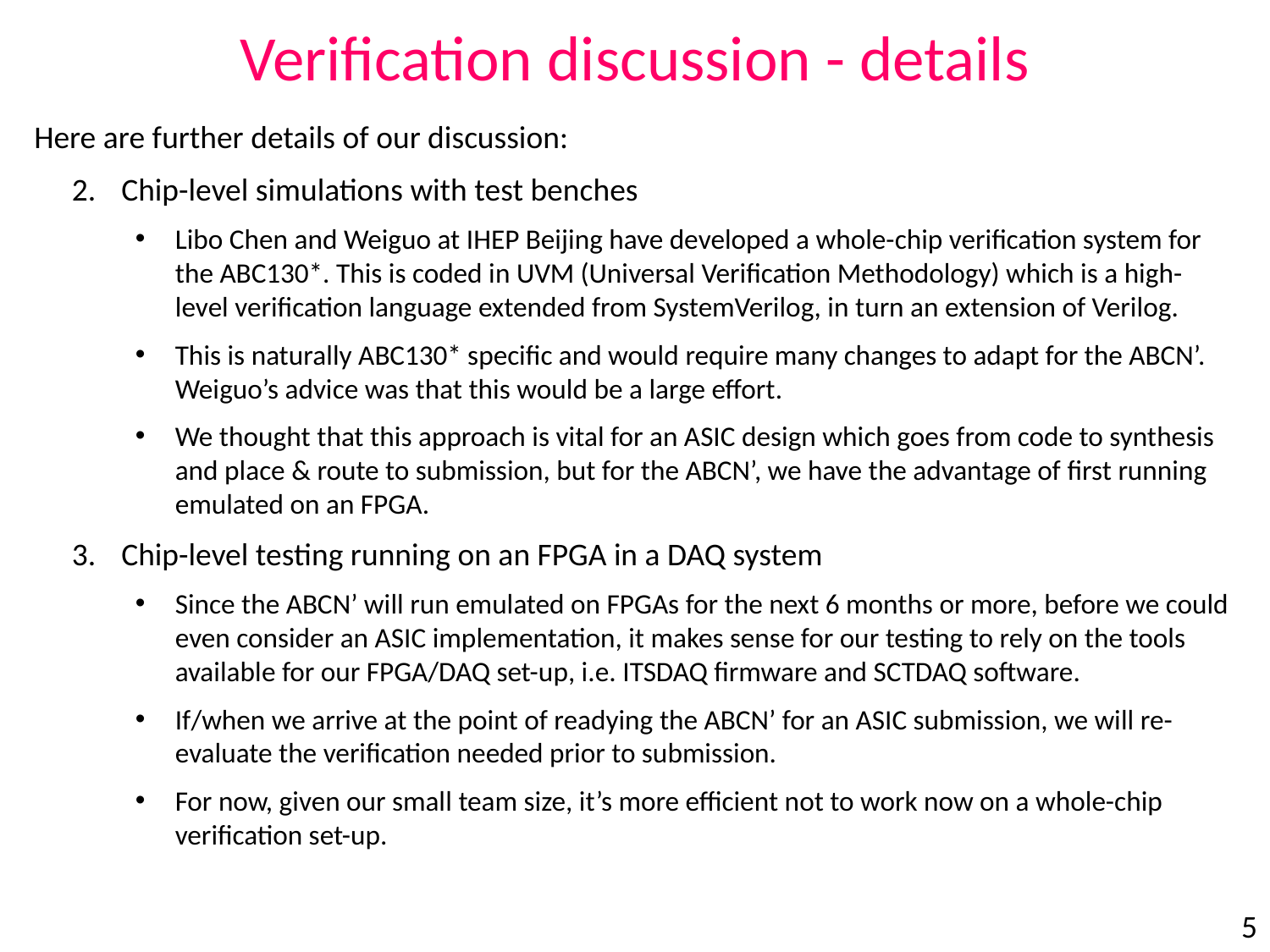

Verification discussion - details
Here are further details of our discussion:
Chip-level simulations with test benches
Libo Chen and Weiguo at IHEP Beijing have developed a whole-chip verification system for the ABC130*. This is coded in UVM (Universal Verification Methodology) which is a high-level verification language extended from SystemVerilog, in turn an extension of Verilog.
This is naturally ABC130* specific and would require many changes to adapt for the ABCN’. Weiguo’s advice was that this would be a large effort.
We thought that this approach is vital for an ASIC design which goes from code to synthesis and place & route to submission, but for the ABCN’, we have the advantage of first running emulated on an FPGA.
Chip-level testing running on an FPGA in a DAQ system
Since the ABCN’ will run emulated on FPGAs for the next 6 months or more, before we could even consider an ASIC implementation, it makes sense for our testing to rely on the tools available for our FPGA/DAQ set-up, i.e. ITSDAQ firmware and SCTDAQ software.
If/when we arrive at the point of readying the ABCN’ for an ASIC submission, we will re-evaluate the verification needed prior to submission.
For now, given our small team size, it’s more efficient not to work now on a whole-chip verification set-up.
5